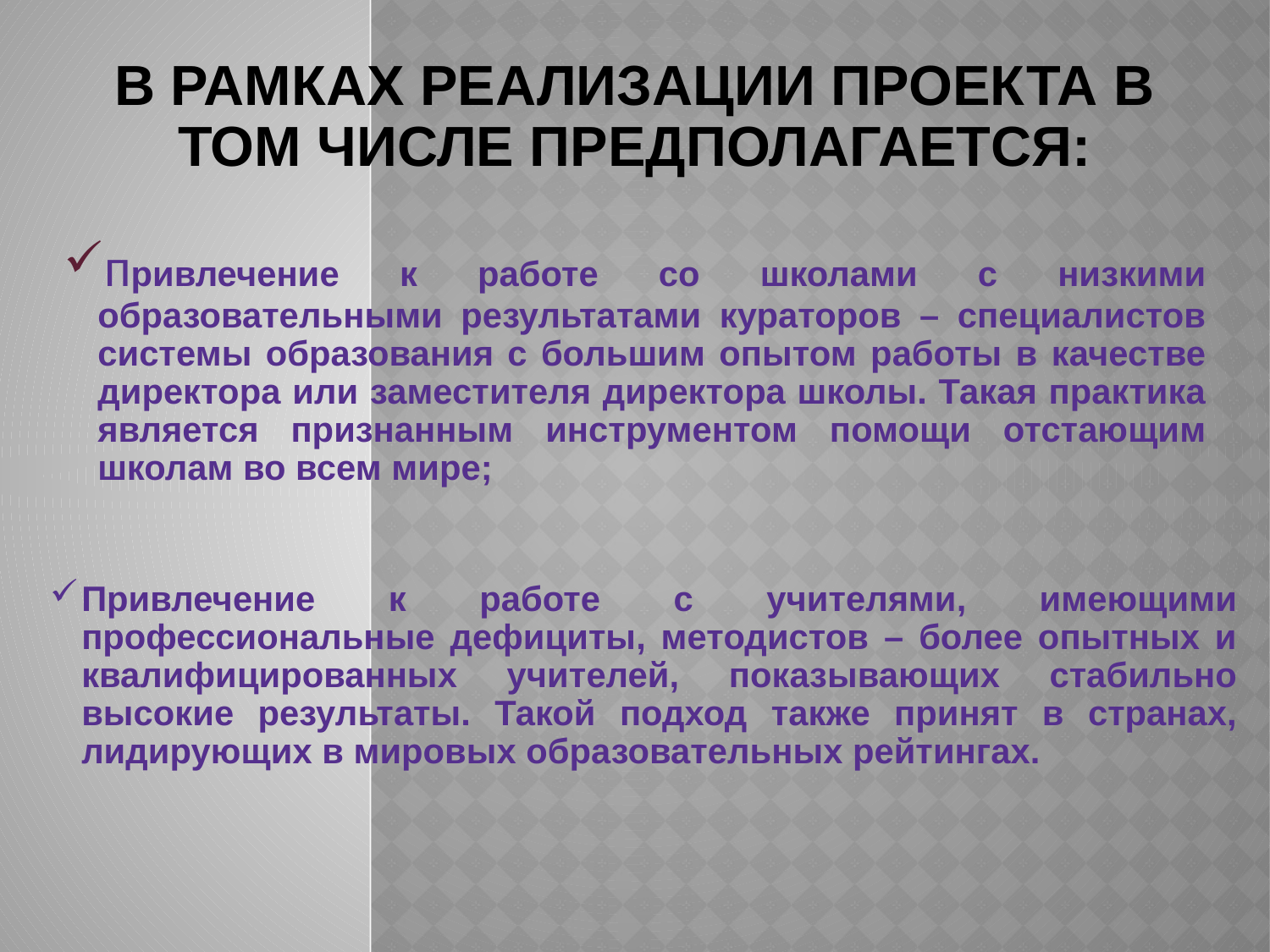

В РАМКАХ РЕАЛИЗАЦИИ ПРОЕКТА В ТОМ ЧИСЛЕ ПРЕДПОЛАГАЕТСЯ:
# привлечение к работе со школами с низкими образовательными результатами кураторов – специалистов системы образования с большим опытом работы в качестве директора или заместителя директора школы. Такая практика является признанным инструментом помощи отстающим школам во всем мире;

Привлечение к работе с учителями, имеющими профессиональные дефициты, методистов – более опытных и квалифицированных учителей, показывающих стабильно высокие результаты. Такой подход также принят в странах, лидирующих в мировых образовательных рейтингах.